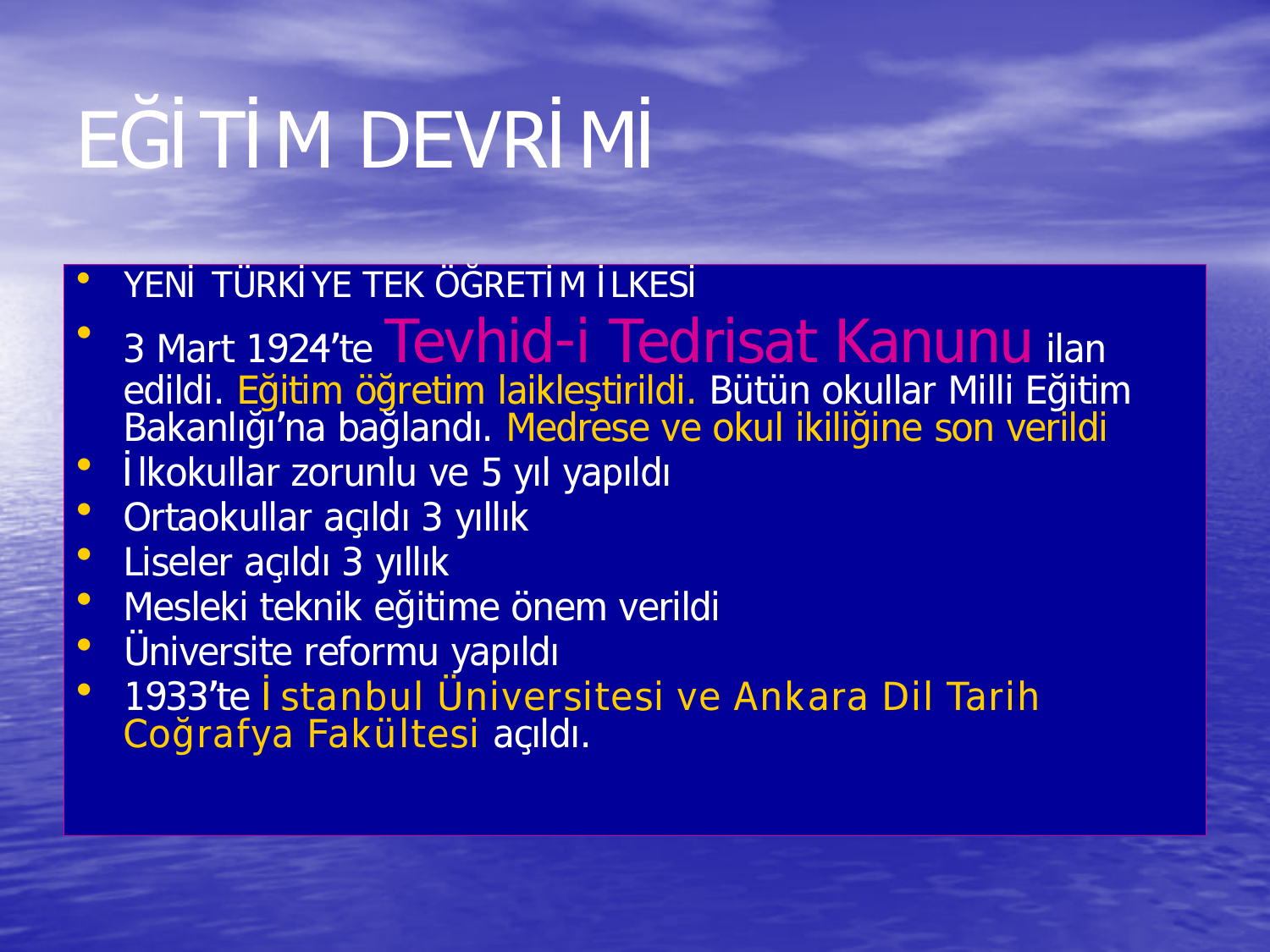

# EĞİTİM DEVRİMİ
YENİ TÜRKİYE TEK ÖĞRETİM İLKESİ
3 Mart 1924’te Tevhid-i Tedrisat Kanunu ilan edildi. Eğitim öğretim laikleştirildi. Bütün okullar Milli Eğitim Bakanlığı’na bağlandı. Medrese ve okul ikiliğine son verildi
İlkokullar zorunlu ve 5 yıl yapıldı
Ortaokullar açıldı 3 yıllık
Liseler açıldı 3 yıllık
Mesleki teknik eğitime önem verildi
Üniversite reformu yapıldı
1933’te İstanbul Üniversitesi ve Ankara Dil Tarih Coğrafya Fakültesi açıldı.